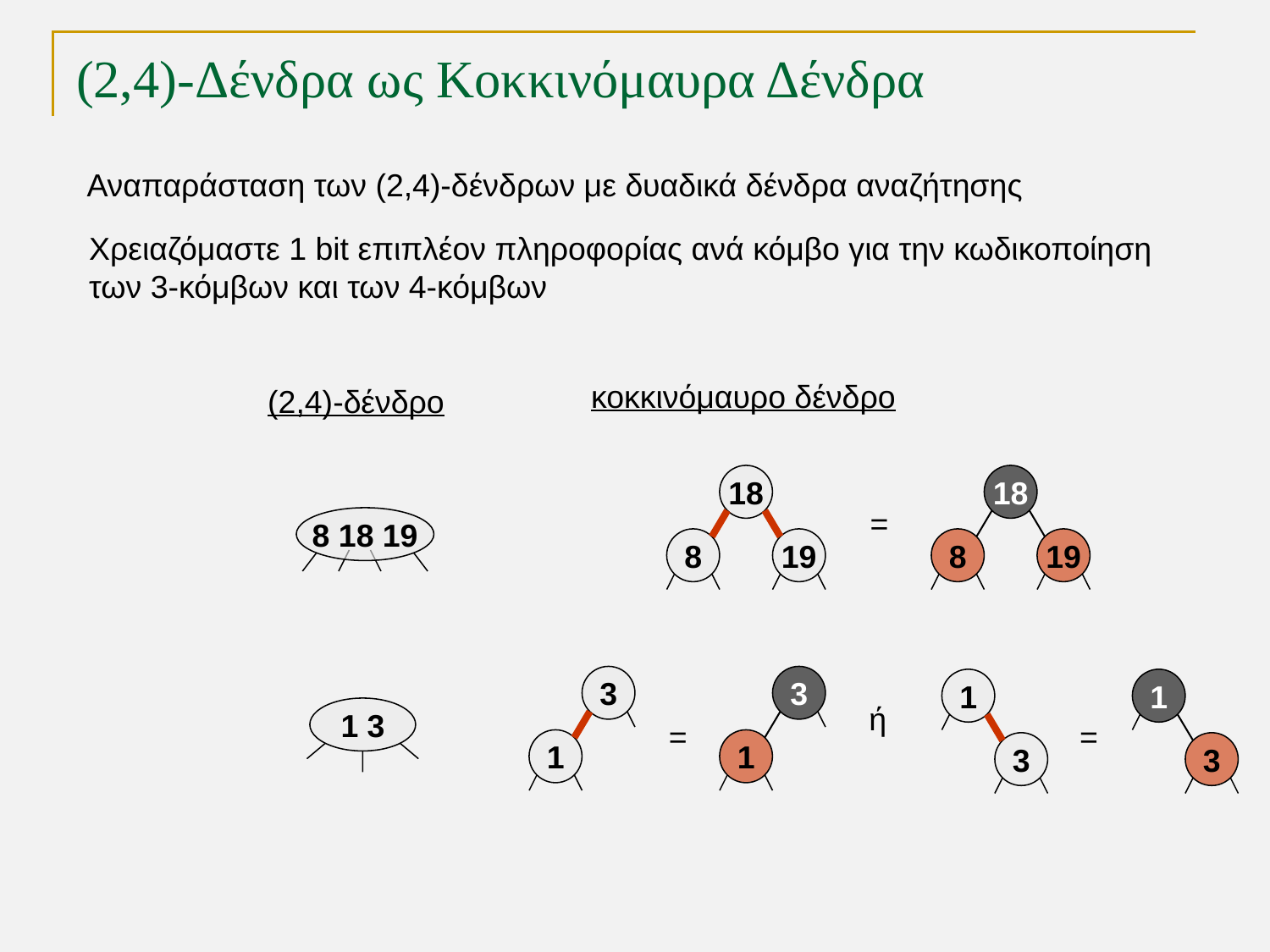

# (2,4)-Δένδρα ως Κοκκινόμαυρα Δένδρα
Αναπαράσταση των (2,4)-δένδρων με δυαδικά δένδρα αναζήτησης
Χρειαζόμαστε 1 bit επιπλέον πληροφορίας ανά κόμβο για την κωδικοποίηση
των 3-κόμβων και των 4-κόμβων
κοκκινόμαυρο δένδρο
(2,4)-δένδρο
18
18
=
8 18 19
8
19
8
19
3
3
1
1
ή
1 3
=
=
1
1
3
3

TexPoint fonts used in EMF.
Read the TexPoint manual before you delete this box.: AAAAA